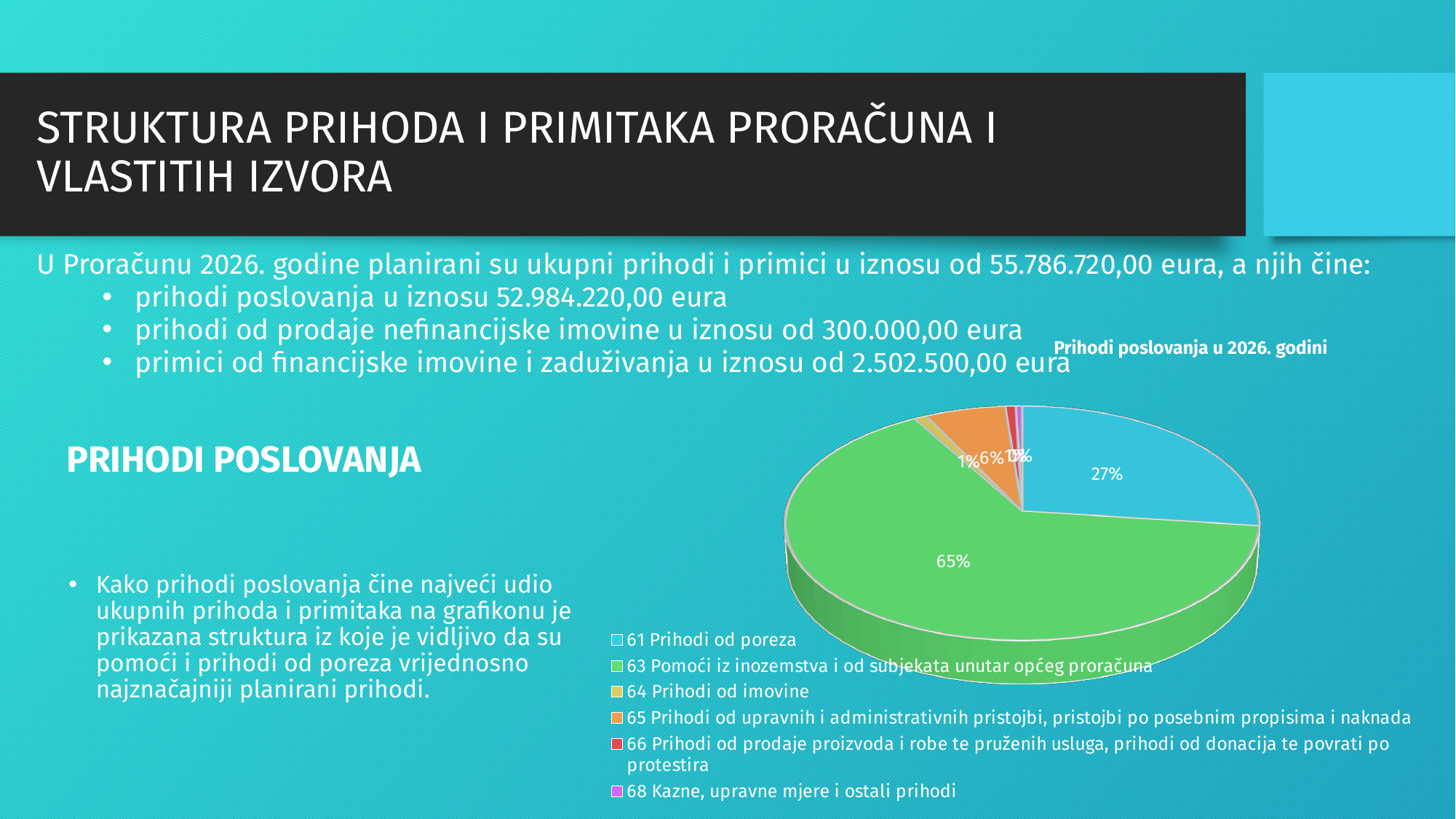

# STRUKTURA PRIHODA I PRIMITAKA PRORAČUNA I VLASTITIH IZVORA
U Proračunu 2026. godine planirani su ukupni prihodi i primici u iznosu od 55.786.720,00 eura, a njih čine:
prihodi poslovanja u iznosu 52.984.220,00 eura
prihodi od prodaje nefinancijske imovine u iznosu od 300.000,00 eura
primici od financijske imovine i zaduživanja u iznosu od 2.502.500,00 eura

Prihodi poslovanja u 2026. godini

[unsupported chart]

PRIHODI POSLOVANJA
Kako prihodi poslovanja čine najveći udio ukupnih prihoda i primitaka na grafikonu je prikazana struktura iz koje je vidljivo da su pomoći i prihodi od poreza vrijednosno najznačajniji planirani prihodi.